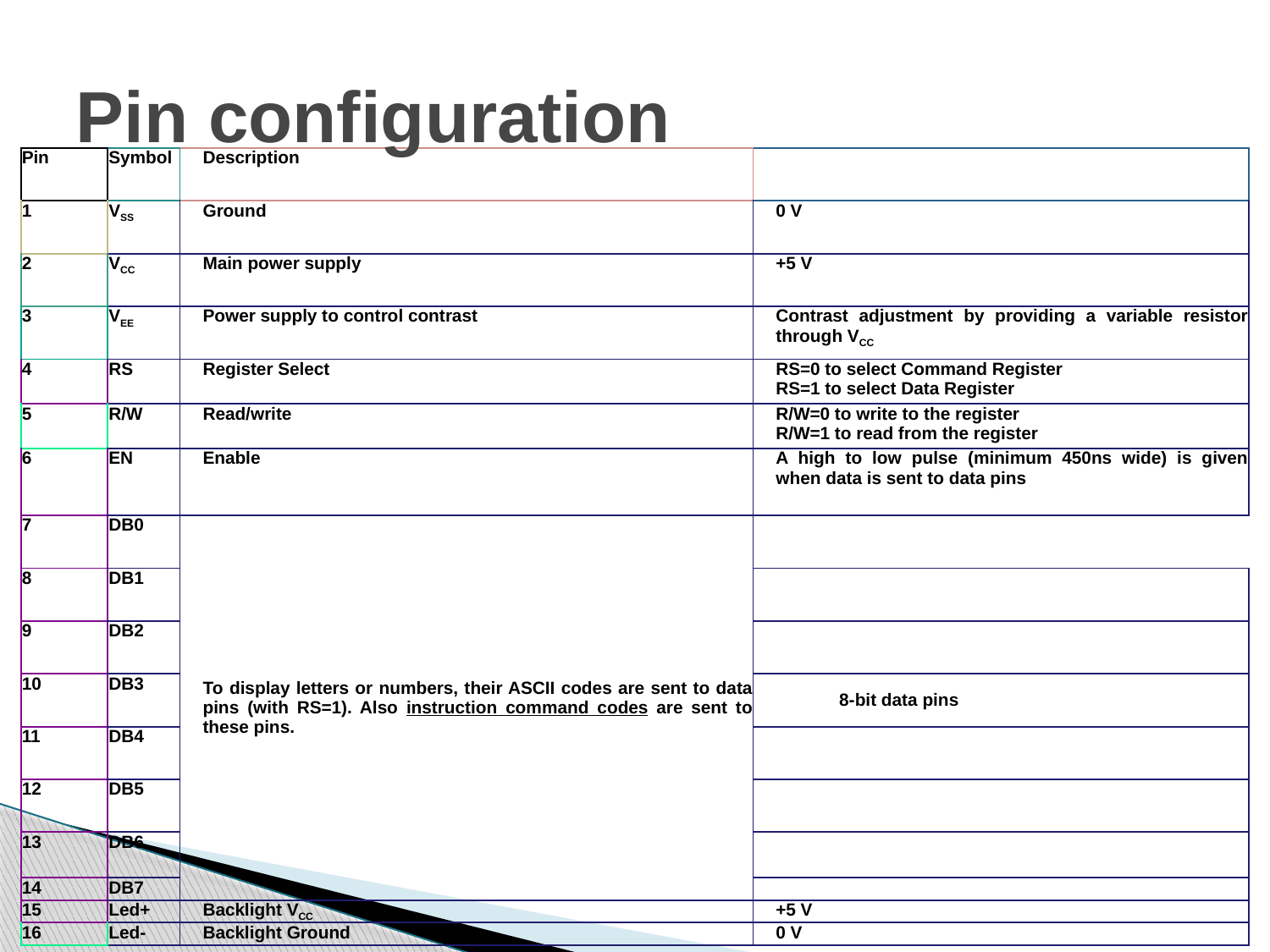

# Pin configuration
| Pin | Symbol | Description |  |
| --- | --- | --- | --- |
| 1 | VSS | Ground | 0 V |
| 2 | VCC | Main power supply | +5 V |
| 3 | VEE | Power supply to control contrast | Contrast adjustment by providing a variable resistor through VCC |
| 4 | RS | Register Select | RS=0 to select Command Register RS=1 to select Data Register |
| 5 | R/W | Read/write | R/W=0 to write to the register R/W=1 to read from the register |
| 6 | EN | Enable | A high to low pulse (minimum 450ns wide) is given when data is sent to data pins |
| 7 | DB0 | To display letters or numbers, their ASCII codes are sent to data pins (with RS=1). Also instruction command codes are sent to these pins. |  |
| 8 | DB1 |  |  |
| 9 | DB2 |  |  |
| 10 | DB3 |  | 8-bit data pins |
| 11 | DB4 |  |  |
| 12 | DB5 |  |  |
| 13 | DB6 |  |  |
| 14 | DB7 |  |  |
| 15 | Led+ | Backlight VCC | +5 V |
| 16 | Led- | Backlight Ground | 0 V |